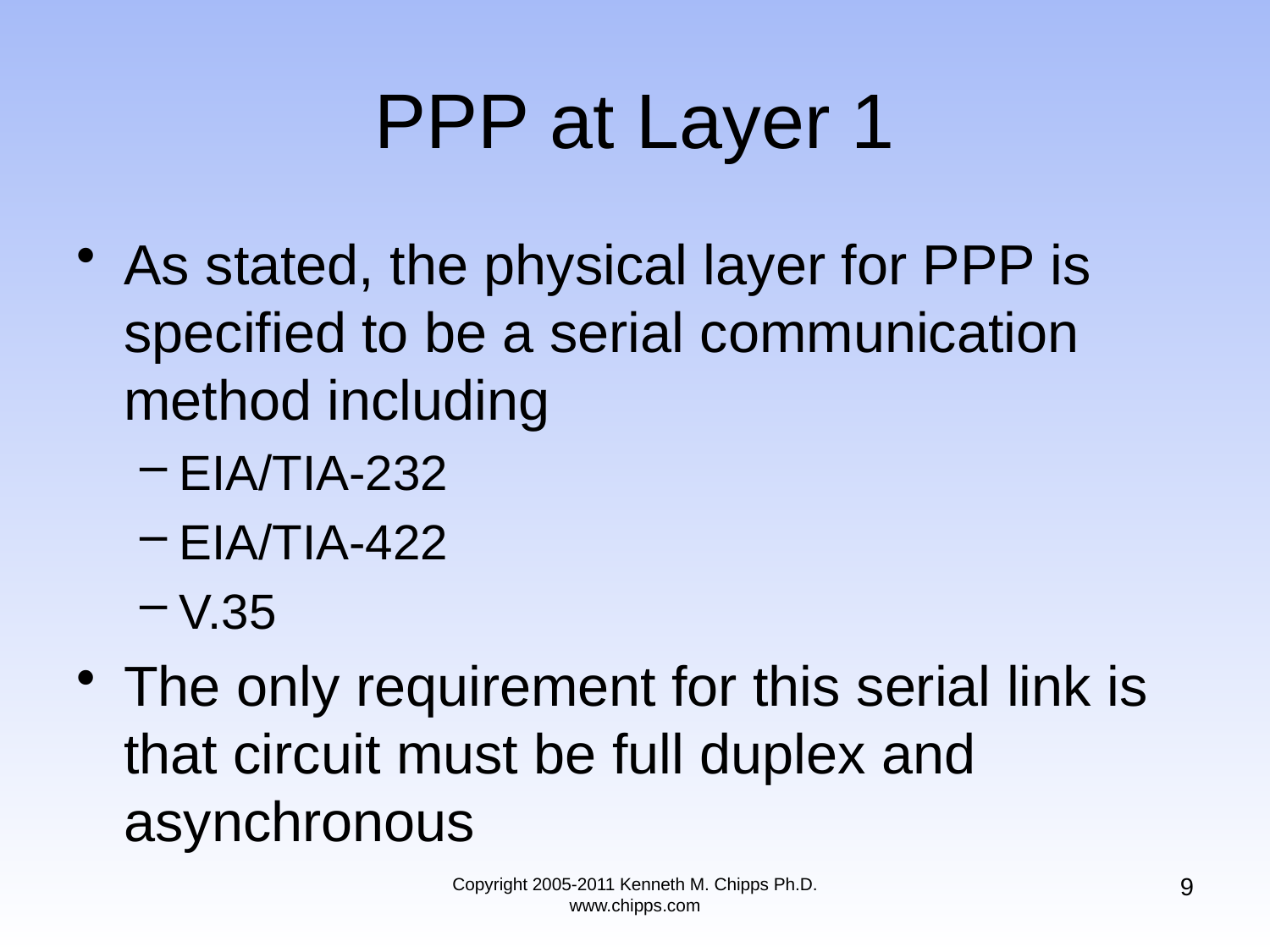

# PPP at Layer 1
As stated, the physical layer for PPP is specified to be a serial communication method including
EIA/TIA-232
EIA/TIA-422
V.35
The only requirement for this serial link is that circuit must be full duplex and asynchronous
9
Copyright 2005-2011 Kenneth M. Chipps Ph.D. www.chipps.com